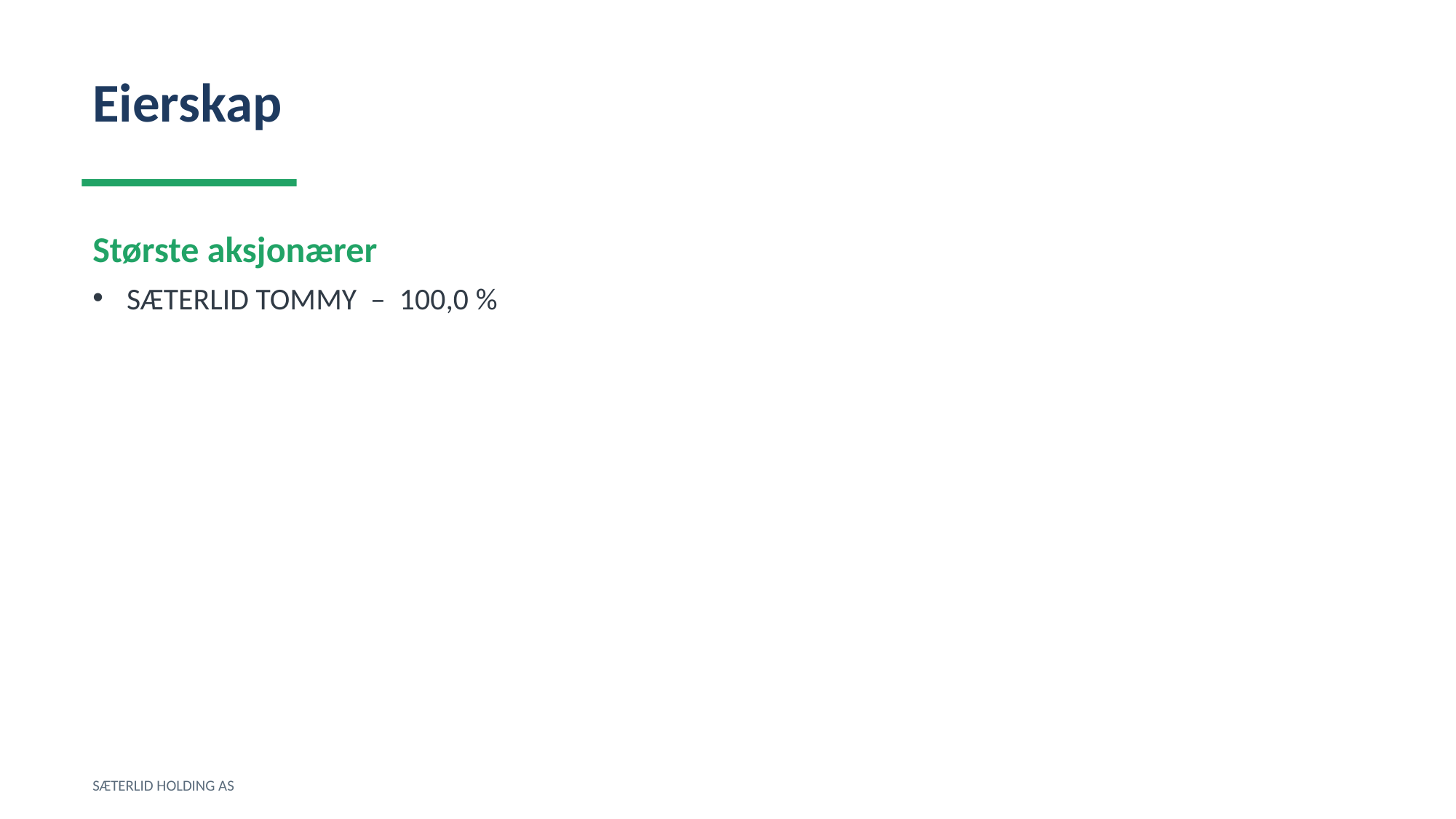

Eierskap

Største aksjonærer
SÆTERLID TOMMY  –  100,0 %
SÆTERLID HOLDING AS